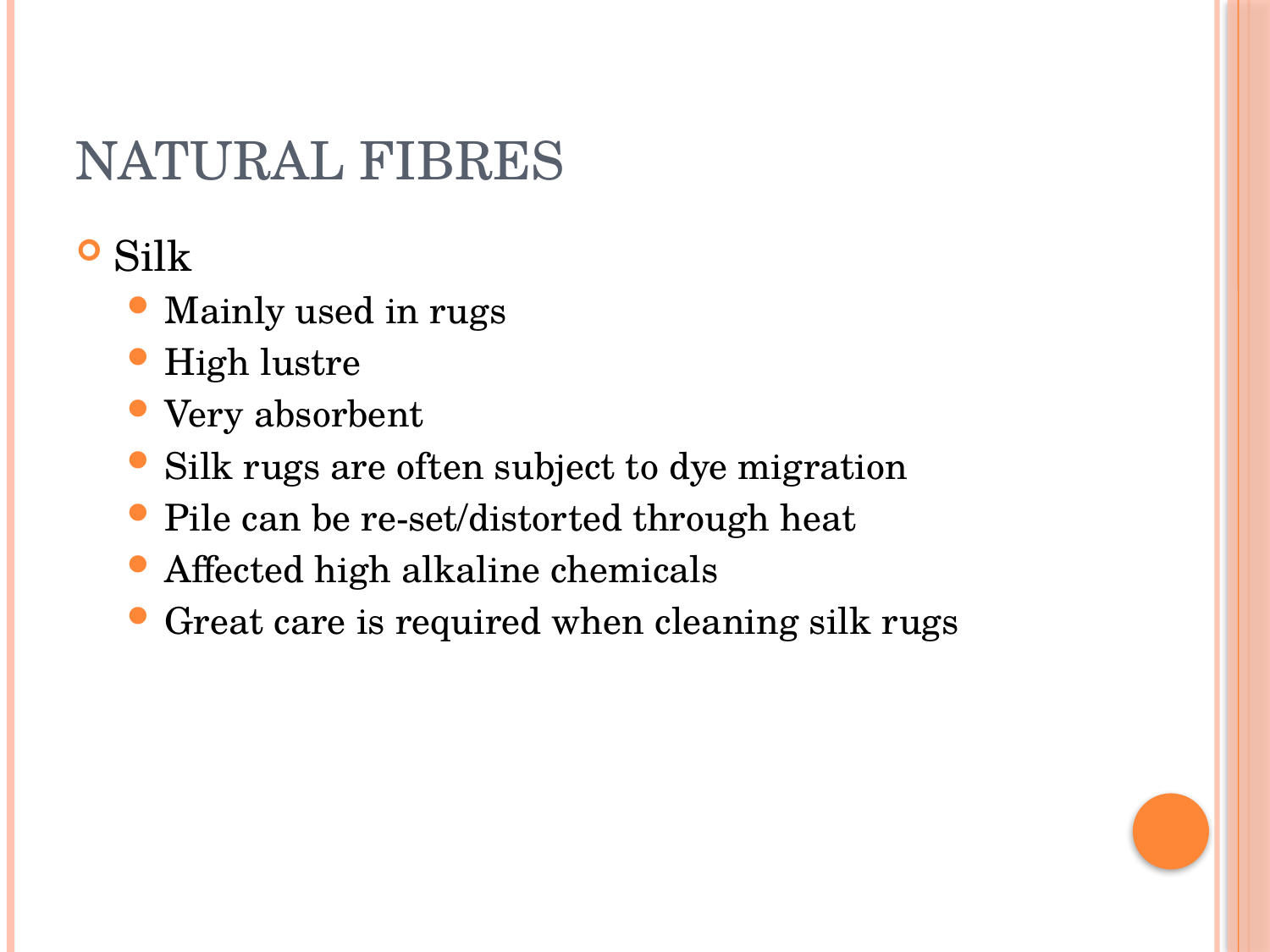

# Natural Fibres
Silk
Mainly used in rugs
High lustre
Very absorbent
Silk rugs are often subject to dye migration
Pile can be re-set/distorted through heat
Affected high alkaline chemicals
Great care is required when cleaning silk rugs